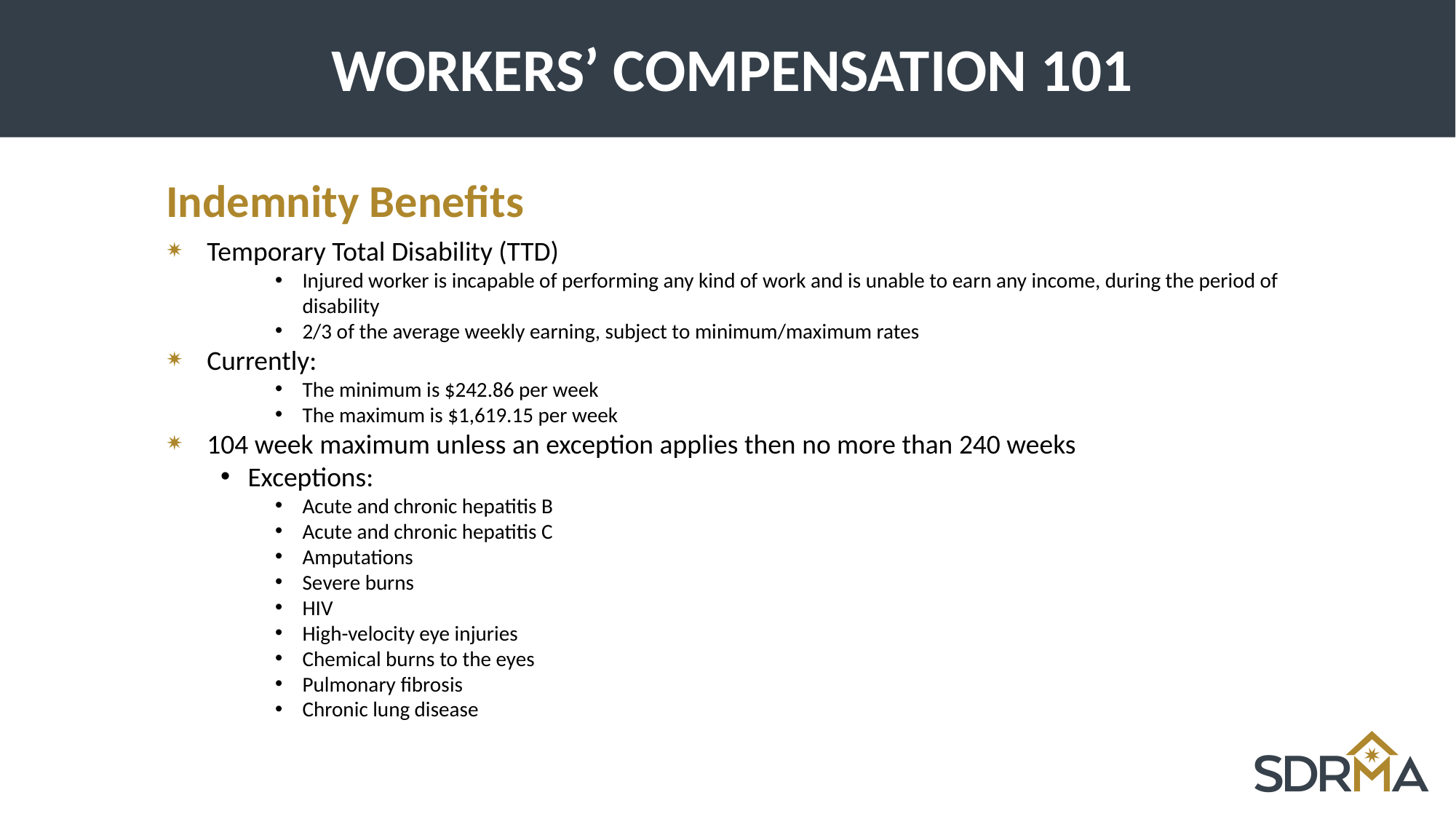

# WORKERS’ COMPENSATION 101
Indemnity Benefits
Temporary Total Disability (TTD)
Injured worker is incapable of performing any kind of work and is unable to earn any income, during the period of disability
2/3 of the average weekly earning, subject to minimum/maximum rates
Currently:
The minimum is $242.86 per week
The maximum is $1,619.15 per week
104 week maximum unless an exception applies then no more than 240 weeks
Exceptions:
Acute and chronic hepatitis B
Acute and chronic hepatitis C
Amputations
Severe burns
HIV
High-velocity eye injuries
Chemical burns to the eyes
Pulmonary fibrosis
Chronic lung disease